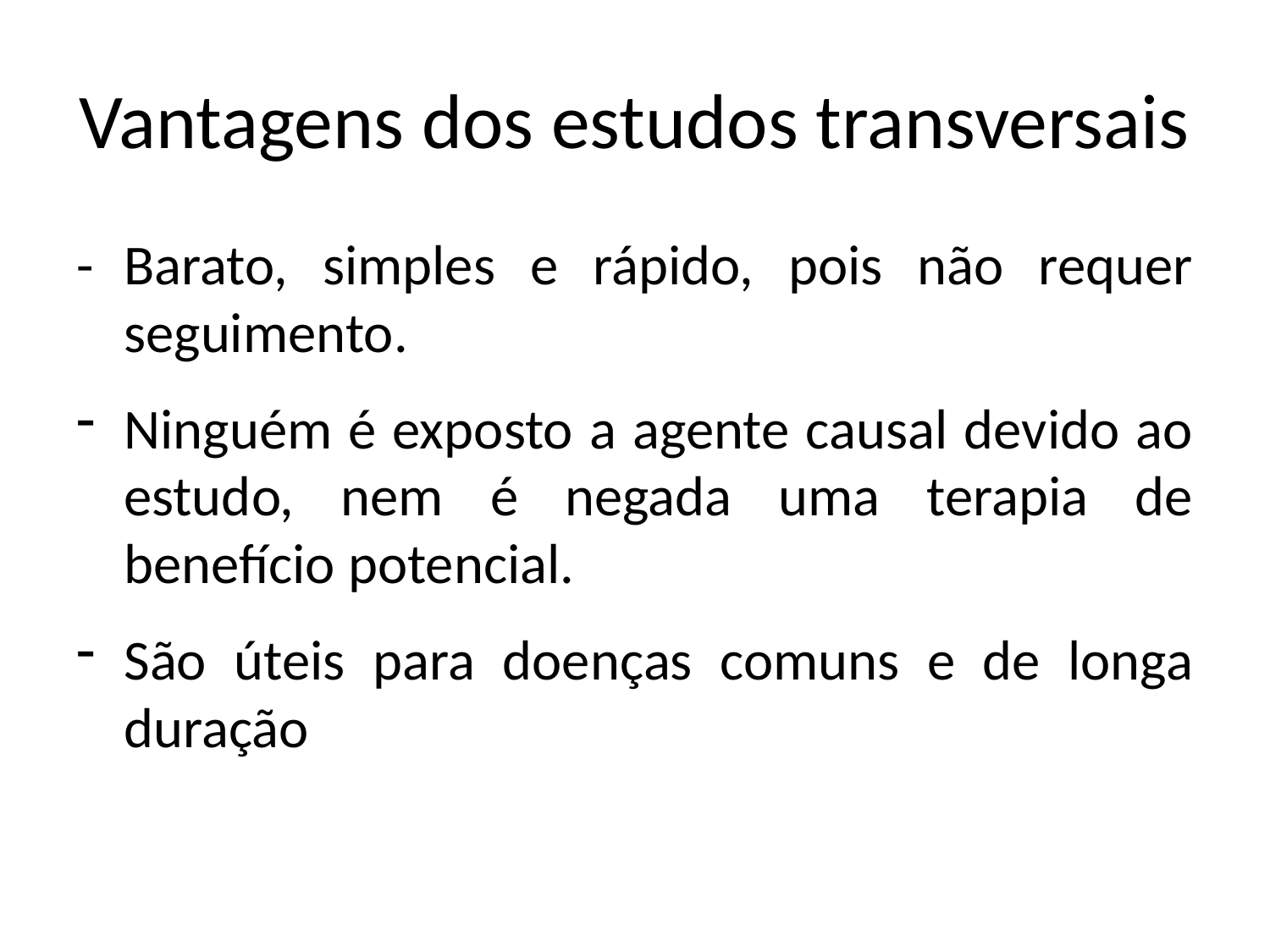

# Vantagens dos estudos transversais
-	Barato, simples e rápido, pois não requer seguimento.
Ninguém é exposto a agente causal devido ao estudo, nem é negada uma terapia de benefício potencial.
São úteis para doenças comuns e de longa duração